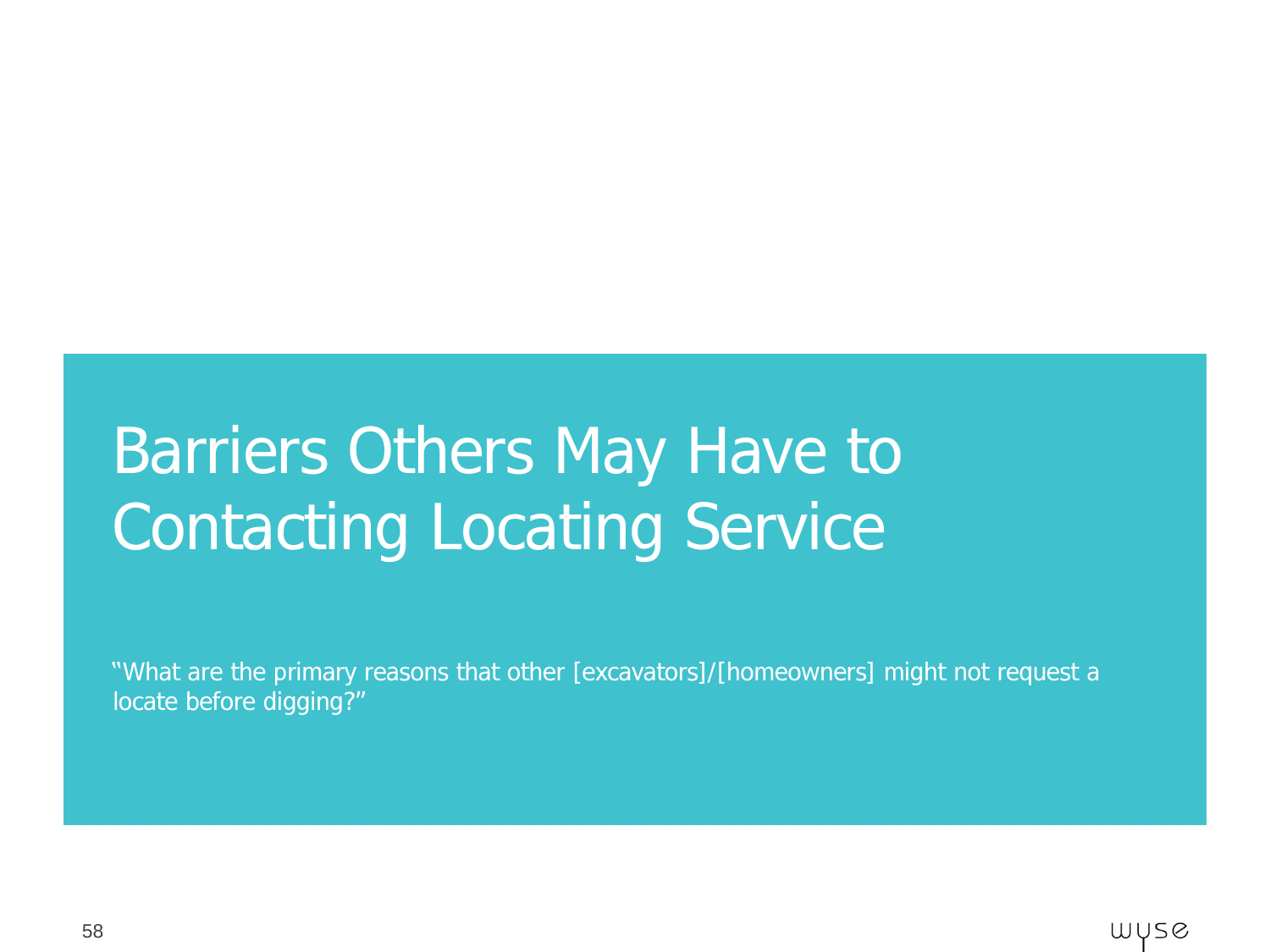

Barriers Others May Have to Contacting Locating Service

“What are the primary reasons that other [excavators]/[homeowners] might not request a locate before digging?”

58